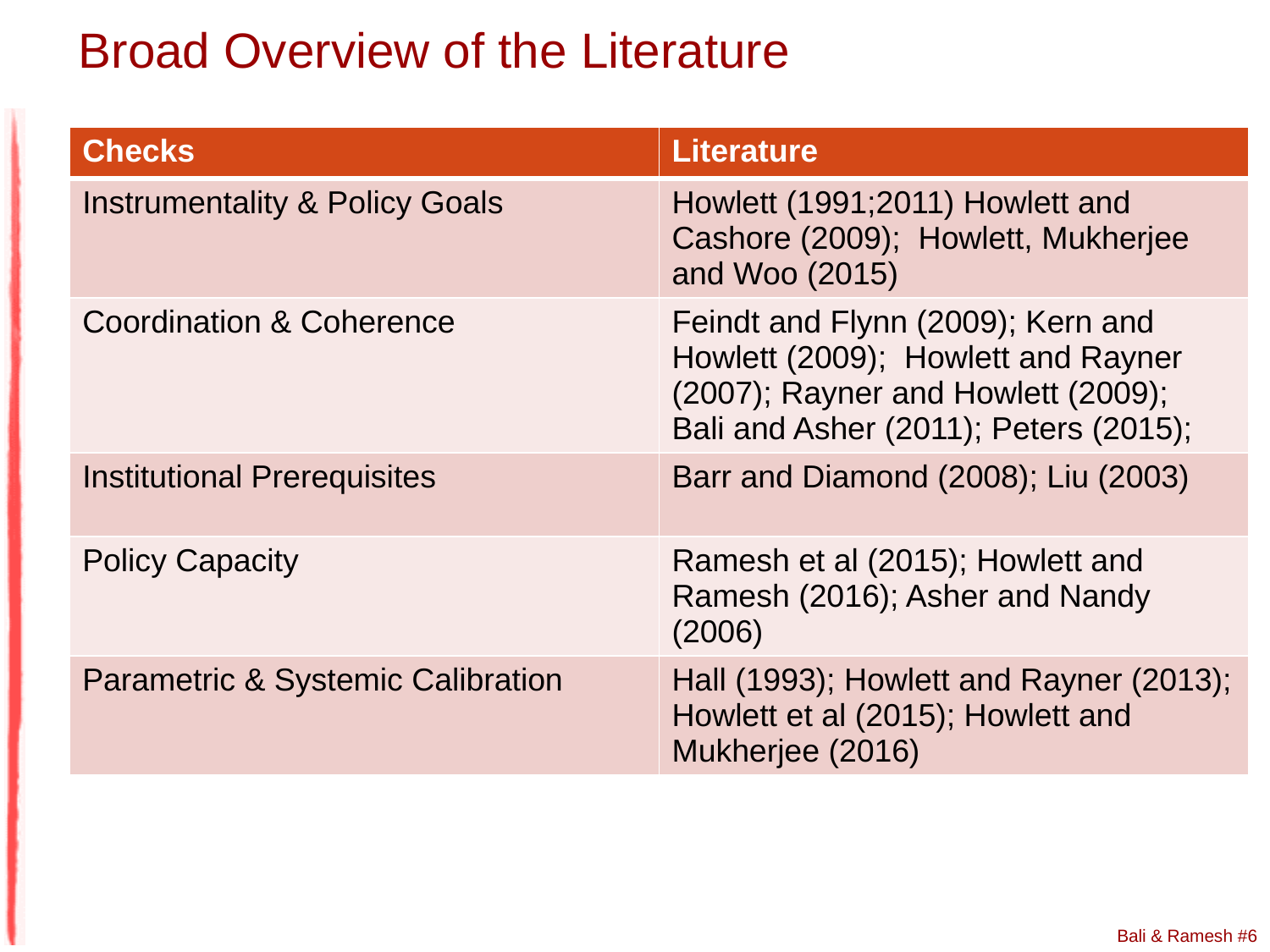

# Broad Overview of the Literature
| Checks | Literature |
| --- | --- |
| Instrumentality & Policy Goals | Howlett (1991;2011) Howlett and Cashore (2009); Howlett, Mukherjee and Woo (2015) |
| Coordination & Coherence | Feindt and Flynn (2009); Kern and Howlett (2009); Howlett and Rayner (2007); Rayner and Howlett (2009); Bali and Asher (2011); Peters (2015); |
| Institutional Prerequisites | Barr and Diamond (2008); Liu (2003) |
| Policy Capacity | Ramesh et al (2015); Howlett and Ramesh (2016); Asher and Nandy (2006) |
| Parametric & Systemic Calibration | Hall (1993); Howlett and Rayner (2013); Howlett et al (2015); Howlett and Mukherjee (2016) |
Bali & Ramesh #6